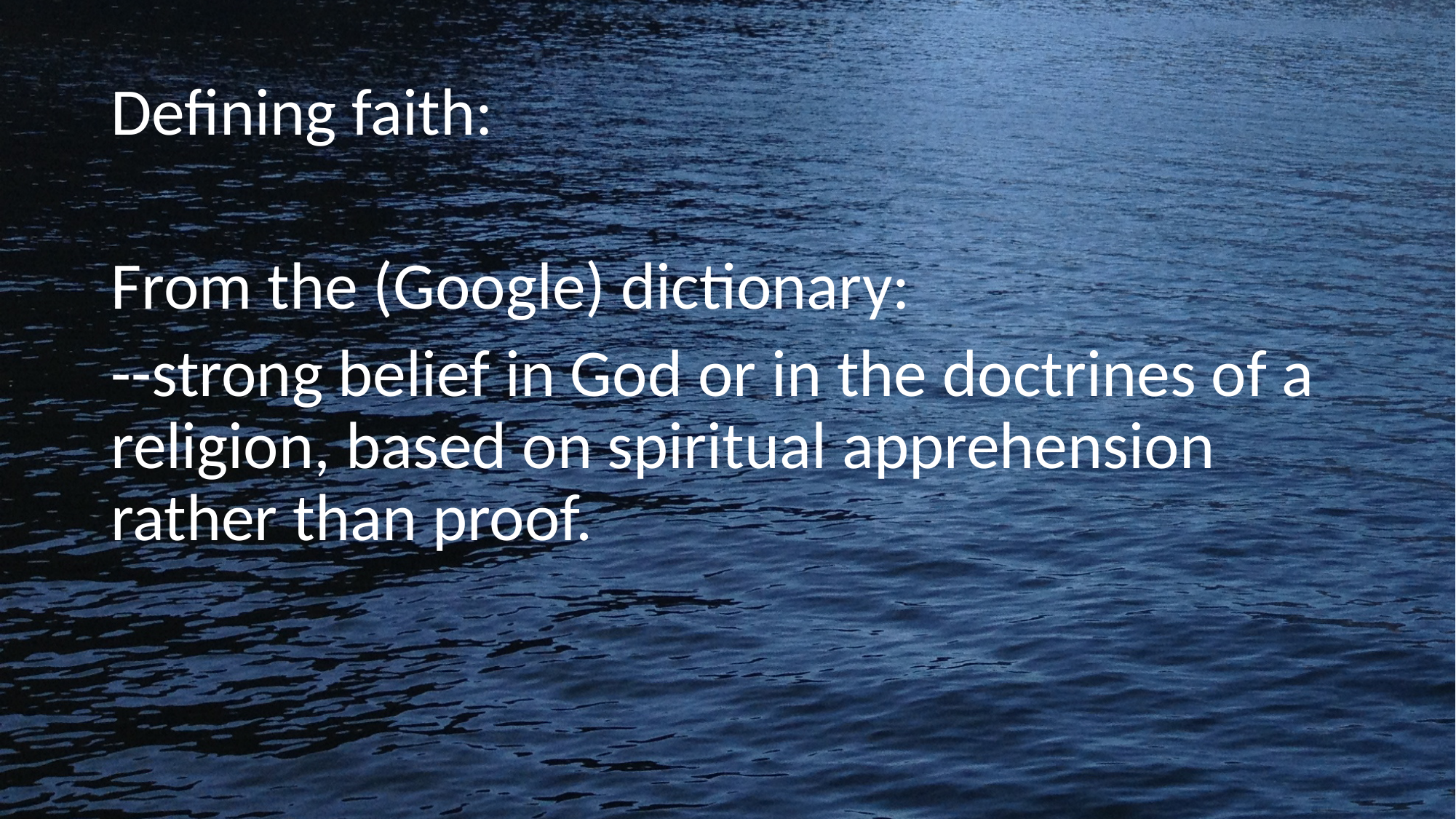

Defining faith:

From the (Google) dictionary:
--strong belief in God or in the doctrines of a religion, based on spiritual apprehension rather than proof.